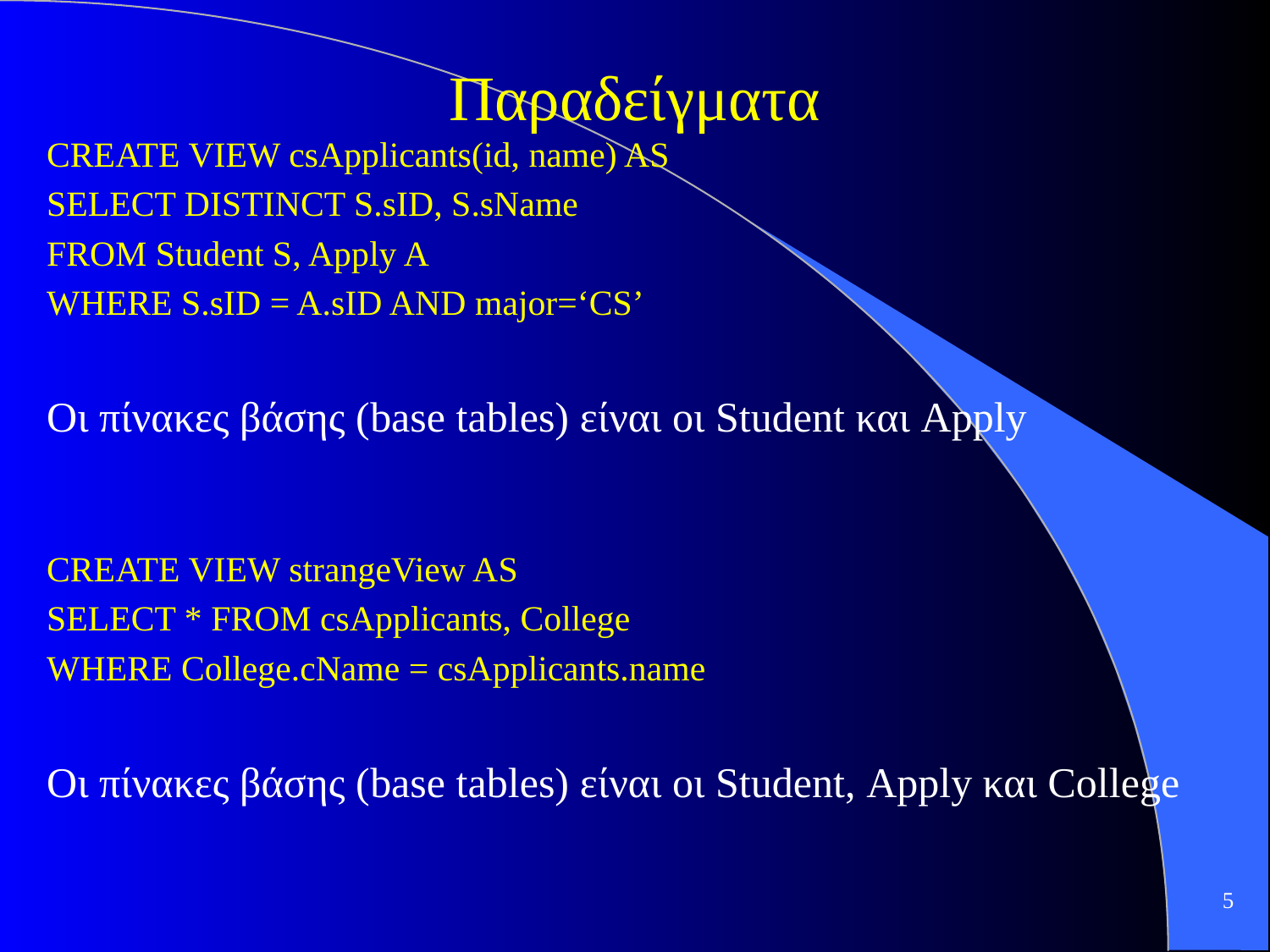

# Παραδείγματα
CREATE VIEW csApplicants(id, name) AS
SELECT DISTINCT S.sID, S.sName
FROM Student S, Apply A
WHERE S.sID = A.sID AND major=‘CS’

Οι πίνακες βάσης (base tables) είναι οι Student και Apply

CREATE VIEW strangeView AS
SELECT * FROM csApplicants, College
WHERE College.cName = csApplicants.name

Οι πίνακες βάσης (base tables) είναι οι Student, Apply και College